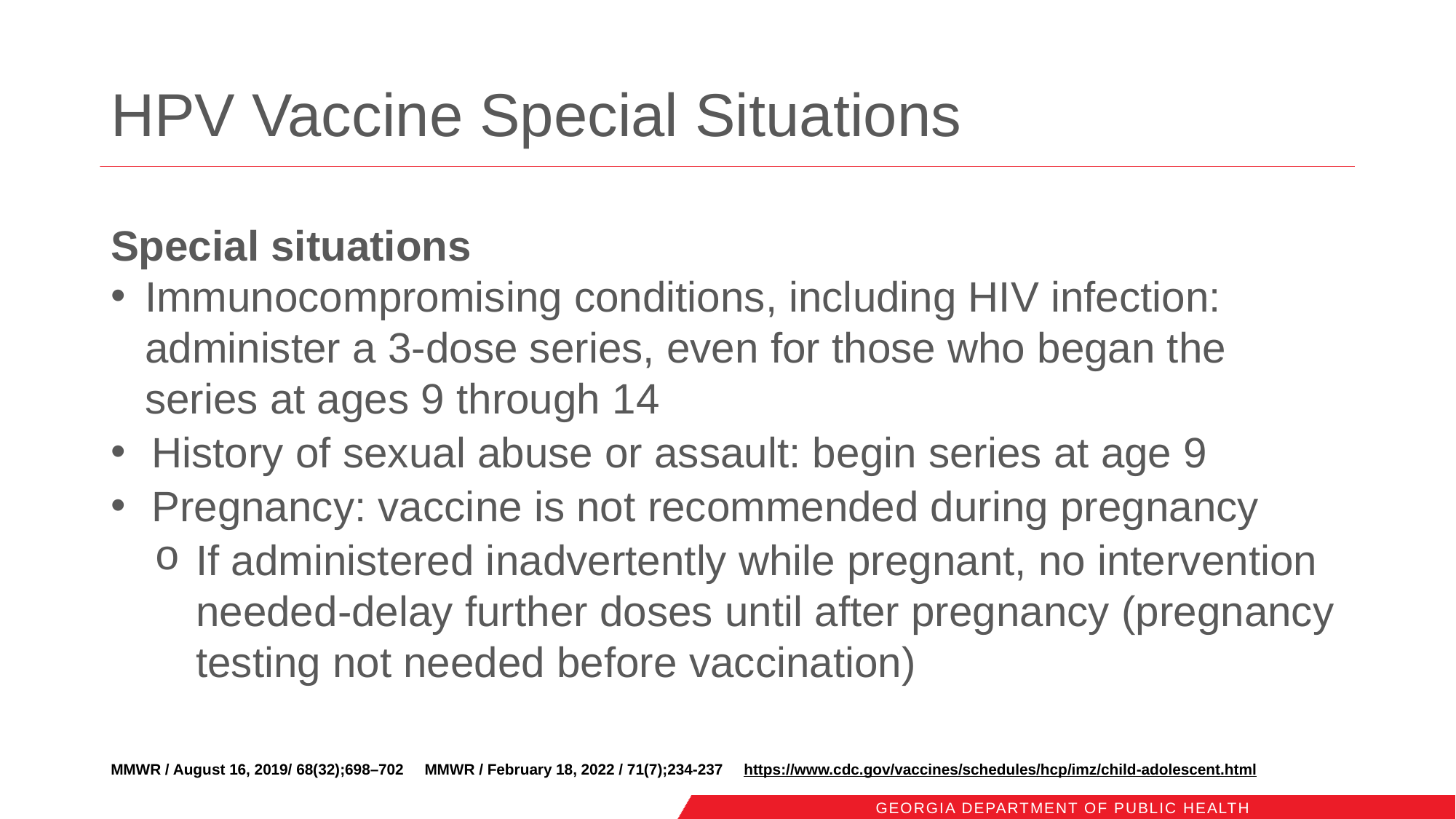

# HPV Vaccine Special Situations
Special situations
Immunocompromising conditions, including HIV infection: administer a 3-dose series, even for those who began the series at ages 9 through 14
History of sexual abuse or assault: begin series at age 9
Pregnancy: vaccine is not recommended during pregnancy
If administered inadvertently while pregnant, no intervention needed-delay further doses until after pregnancy (pregnancy testing not needed before vaccination)

MMWR / August 16, 2019/ 68(32);698–702     MMWR / February 18, 2022 / 71(7);234-237     https://www.cdc.gov/vaccines/schedules/hcp/imz/child-adolescent.html